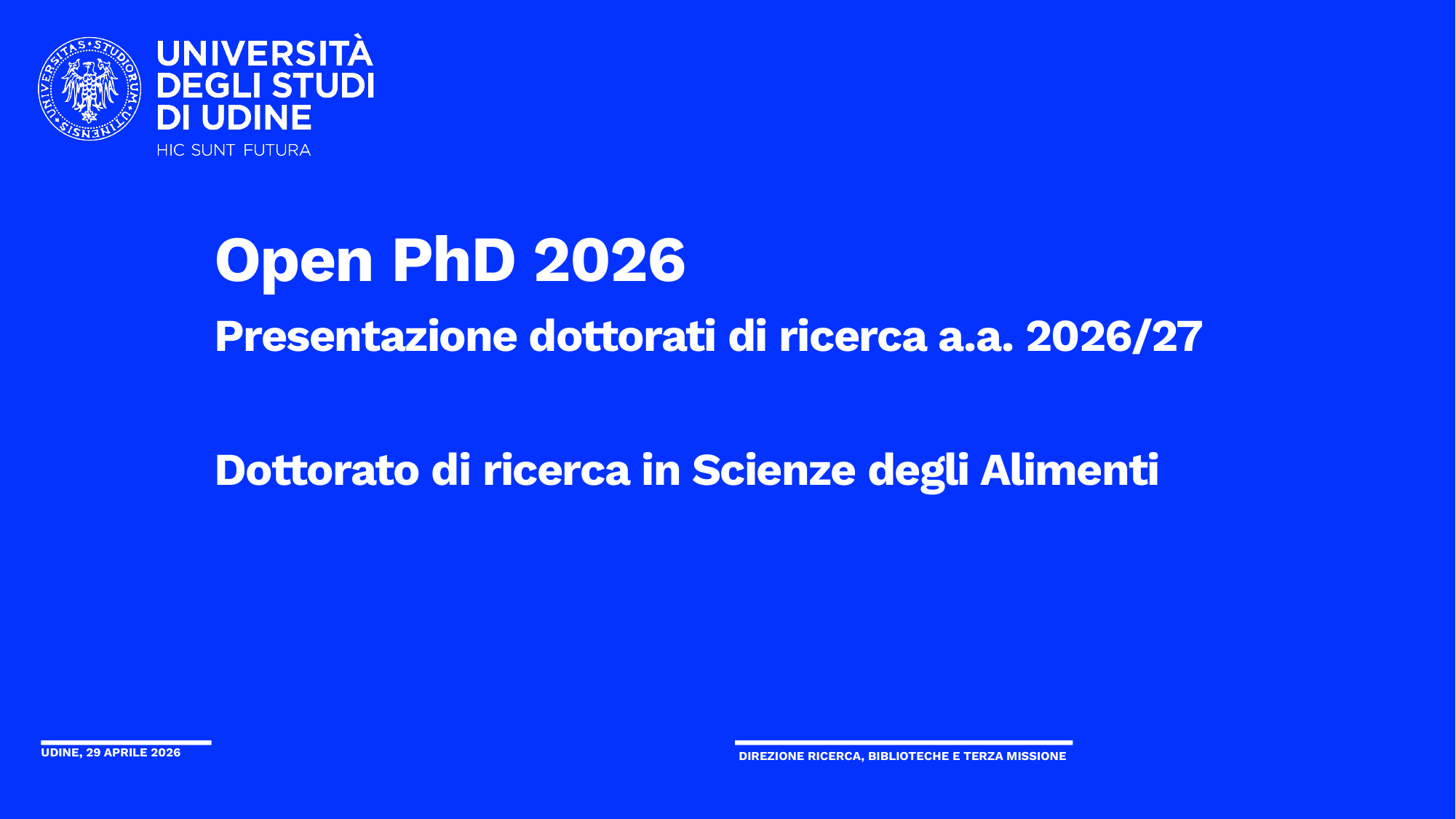

# Open PhD 2026 Presentazione dottorati di ricerca a.a. 2026/27 Dottorato di ricerca in Scienze degli Alimenti

Udine, 29 APRILE 2026

Direzione RICERCA, BIBLIOTECHE E TERZA MISSIONE